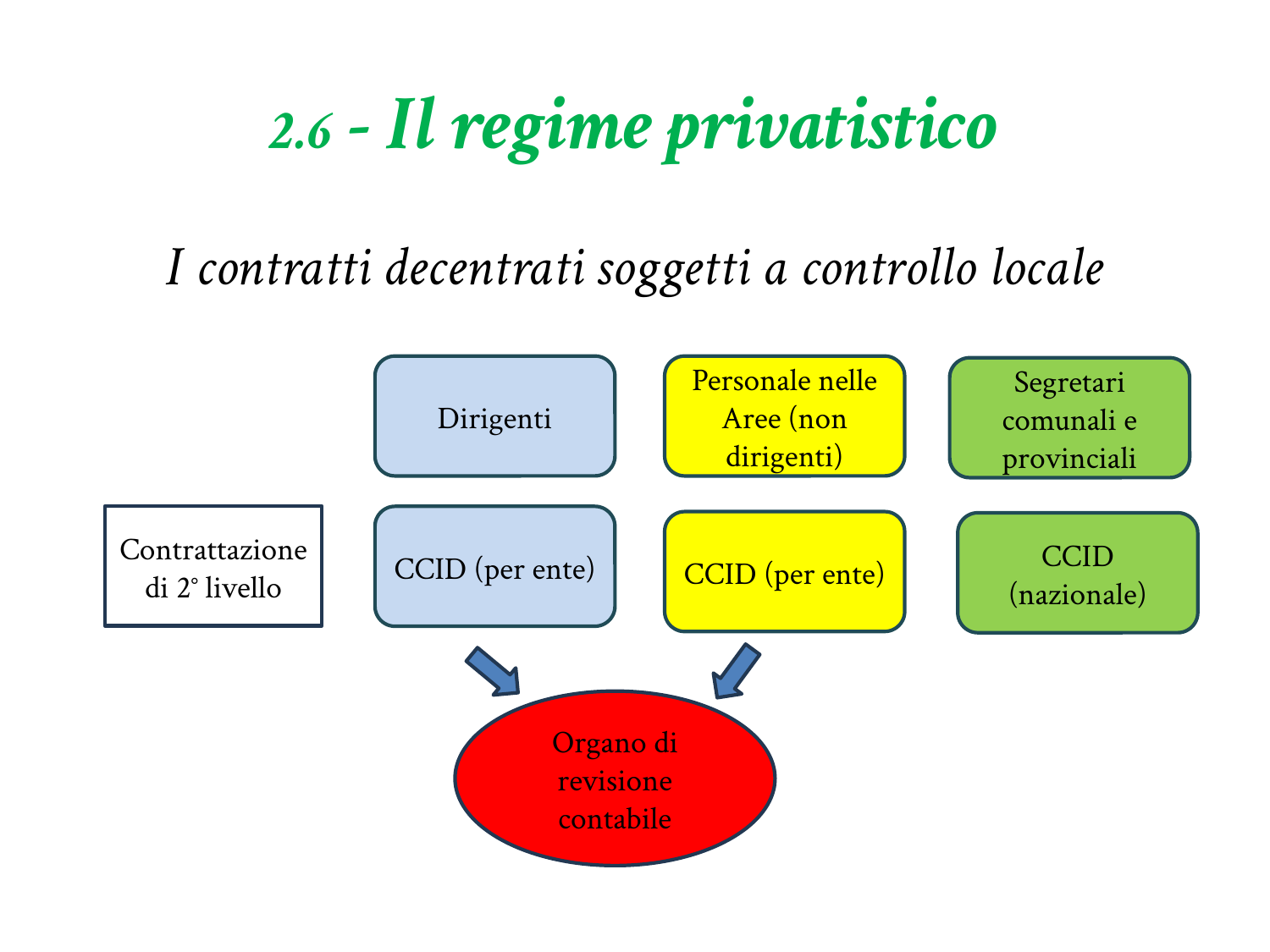

# 2.6 - Il regime privatistico
I contratti decentrati soggetti a controllo locale

Dirigenti
Personale nelle Aree (non dirigenti)
Segretari comunali e provinciali
Contrattazione di 2° livello
CCID (per ente)
CCID (per ente)
CCID (nazionale)

Organo di revisione contabile